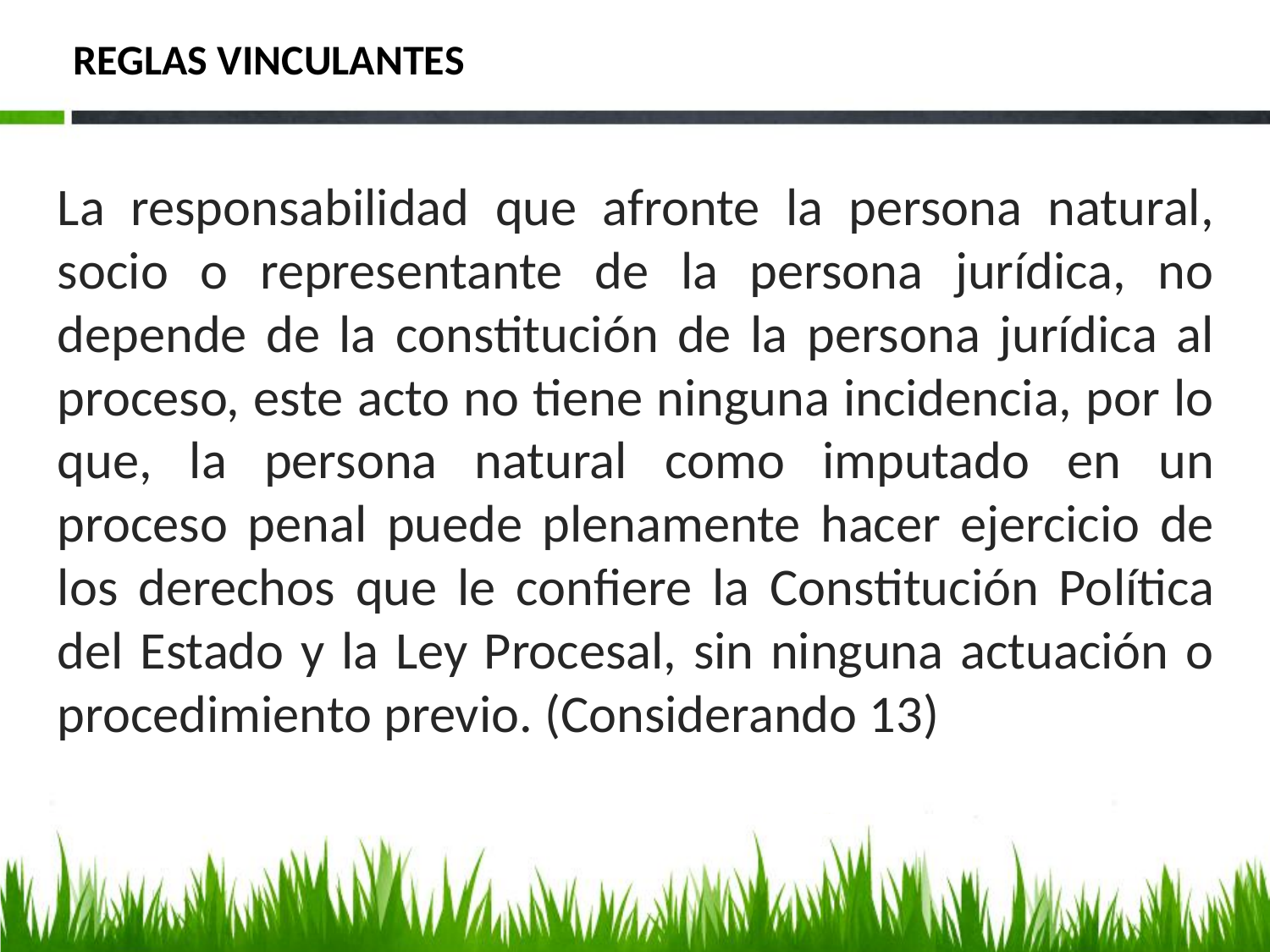

# REGLAS VINCULANTES
La responsabilidad que afronte la persona natural, socio o representante de la persona jurídica, no depende de la constitución de la persona jurídica al proceso, este acto no tiene ninguna incidencia, por lo que, la persona natural como imputado en un proceso penal puede plenamente hacer ejercicio de los derechos que le confiere la Constitución Política del Estado y la Ley Procesal, sin ninguna actuación o procedimiento previo. (Considerando 13)